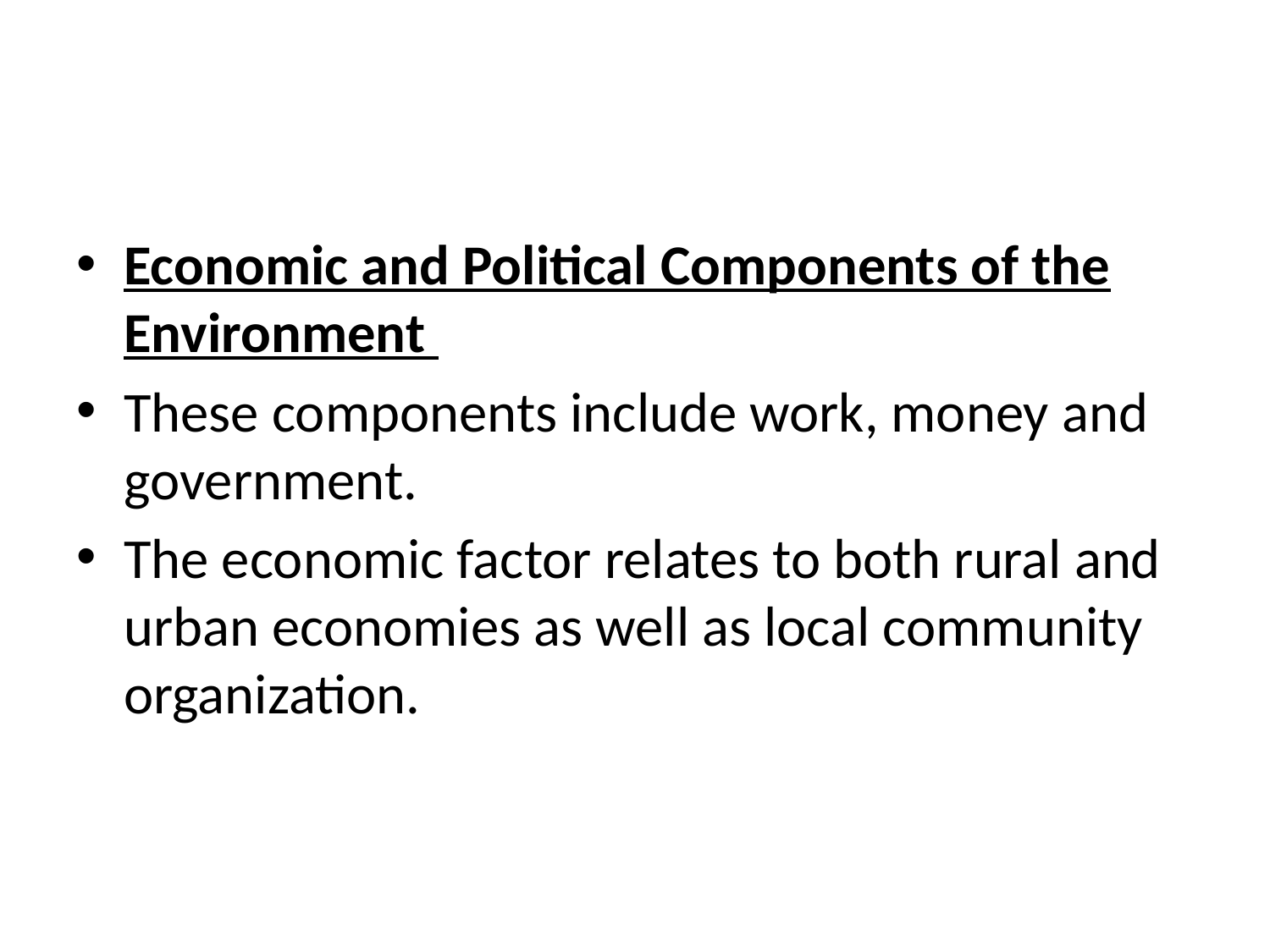

#
Economic and Political Components of the Environment
These components include work, money and government.
The economic factor relates to both rural and urban economies as well as local community organization.